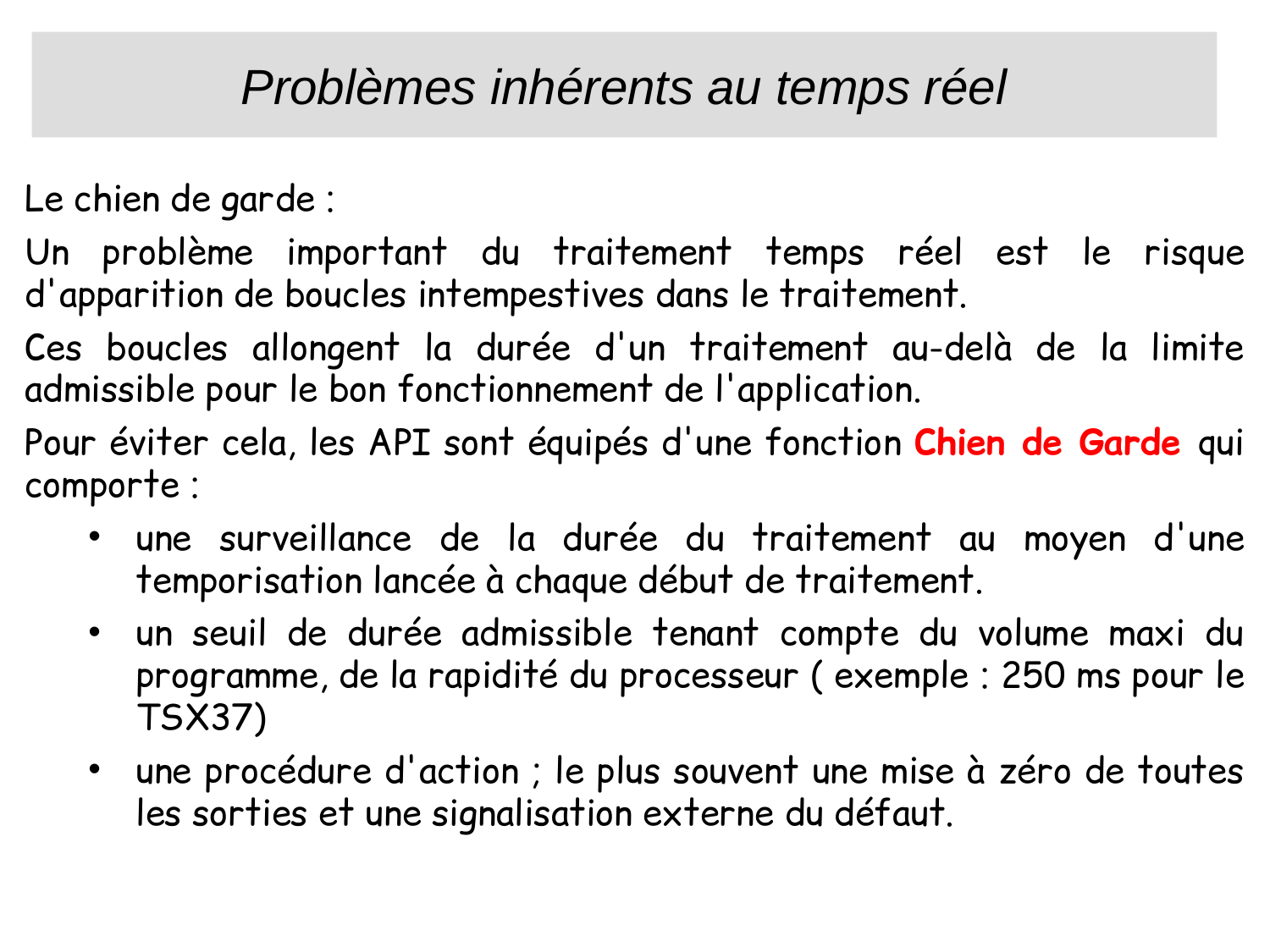

# Problèmes inhérents au temps réel
Le chien de garde :
Un problème important du traitement temps réel est le risque d'apparition de boucles intempestives dans le traitement.
Ces boucles allongent la durée d'un traitement au-delà de la limite admissible pour le bon fonctionnement de l'application.
Pour éviter cela, les API sont équipés d'une fonction Chien de Garde qui comporte :
une surveillance de la durée du traitement au moyen d'une temporisation lancée à chaque début de traitement.
un seuil de durée admissible tenant compte du volume maxi du programme, de la rapidité du processeur ( exemple : 250 ms pour le TSX37)
une procédure d'action ; le plus souvent une mise à zéro de toutes les sorties et une signalisation externe du défaut.